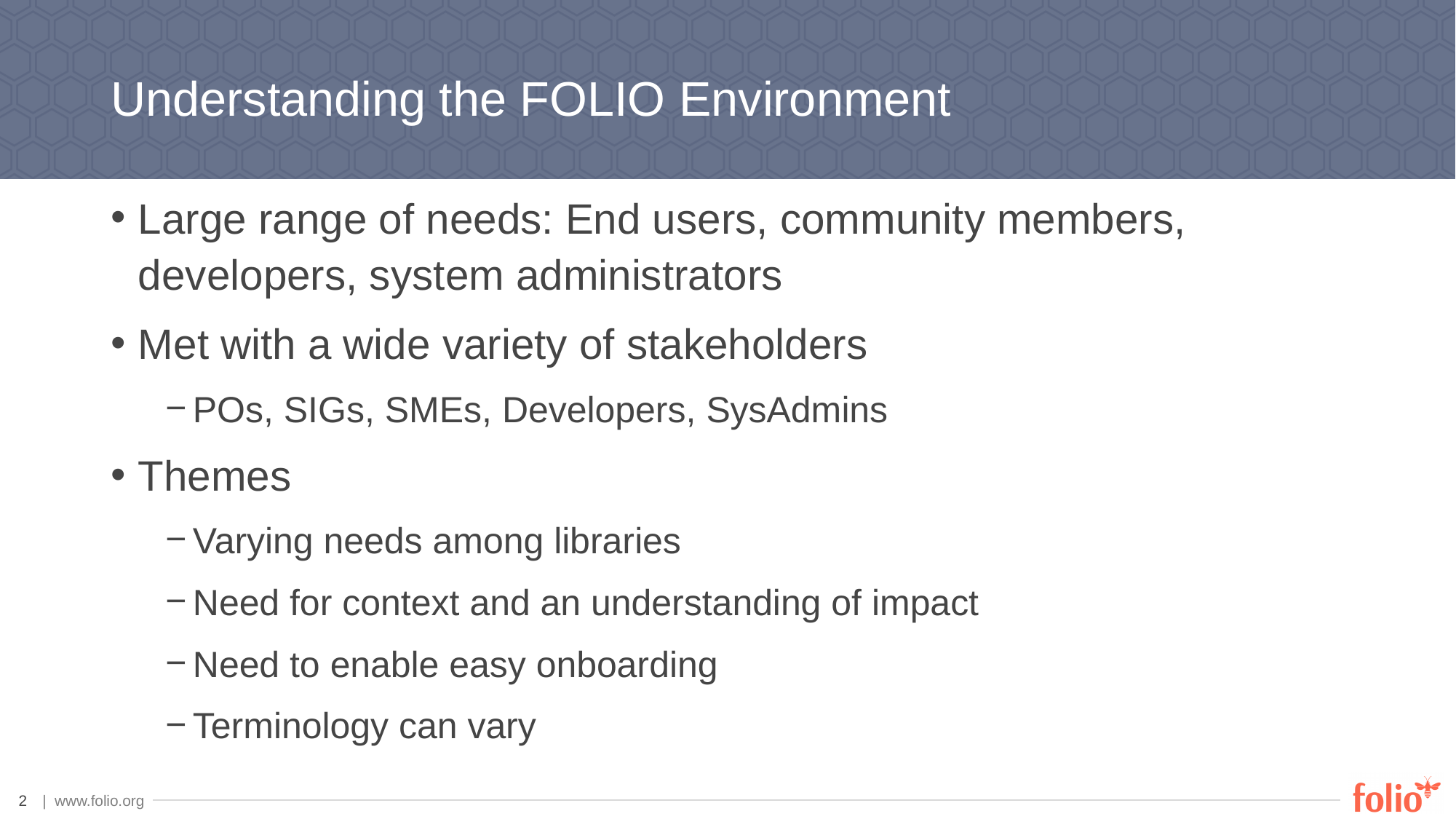

# Understanding the FOLIO Environment
Large range of needs: End users, community members, developers, system administrators
Met with a wide variety of stakeholders
POs, SIGs, SMEs, Developers, SysAdmins
Themes
Varying needs among libraries
Need for context and an understanding of impact
Need to enable easy onboarding
Terminology can vary